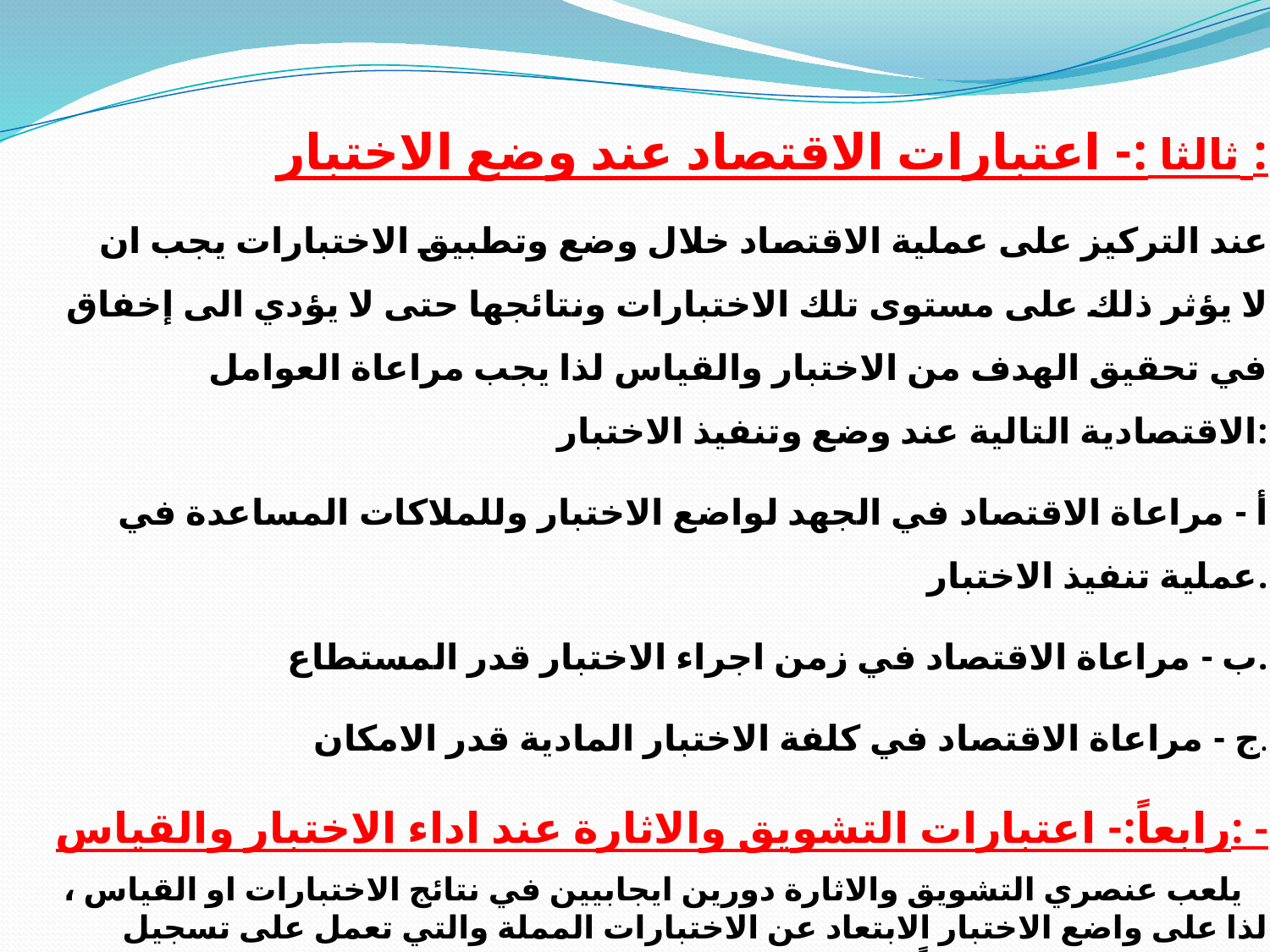

ثالثا :- اعتبارات الاقتصاد عند وضع الاختبار :
  عند التركيز على عملية الاقتصاد خلال وضع وتطبيق الاختبارات يجب ان لا يؤثر ذلك على مستوى تلك الاختبارات ونتائجها حتى لا يؤدي الى إخفاق في تحقيق الهدف من الاختبار والقياس لذا يجب مراعاة العوامل الاقتصادية التالية عند وضع وتنفيذ الاختبار:
أ‌ - مراعاة الاقتصاد في الجهد لواضع الاختبار وللملاكات المساعدة في عملية تنفيذ الاختبار.
ب‌ - مراعاة الاقتصاد في زمن اجراء الاختبار قدر المستطاع.
ج‌ - مراعاة الاقتصاد في كلفة الاختبار المادية قدر الامكان.
رابعاً:- اعتبارات التشويق والاثارة عند اداء الاختبار والقياس: -
   يلعب عنصري التشويق والاثارة دورين ايجابيين في نتائج الاختبارات او القياس ، لذا على واضع الاختبار الابتعاد عن الاختبارات المملة والتي تعمل على تسجيل نتائج غير ايجابية.. فمثلاً عند اجراء الاختبار يجب ان يهيئ  المكان المناسب والذي يدعو الى الراحة والقناعة بأهمية الاختبار فضلاً عن توفر عنصر التشويق فيه مما يضمن عملية التعاون التام بين المختبرين وواضع الاختبار